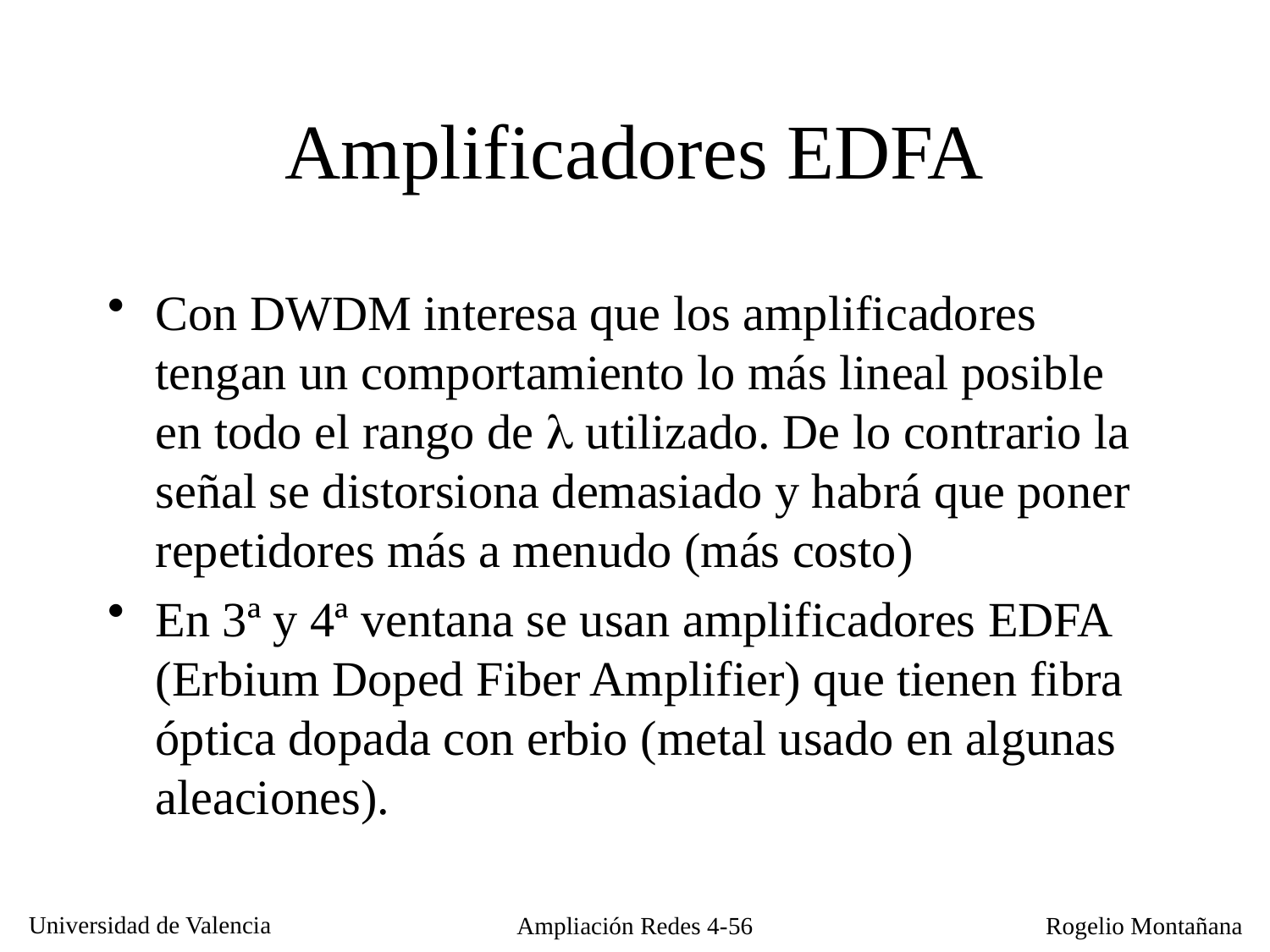

# Amplificadores EDFA
Con DWDM interesa que los amplificadores tengan un comportamiento lo más lineal posible en todo el rango de λ utilizado. De lo contrario la señal se distorsiona demasiado y habrá que poner repetidores más a menudo (más costo)
En 3ª y 4ª ventana se usan amplificadores EDFA (Erbium Doped Fiber Amplifier) que tienen fibra óptica dopada con erbio (metal usado en algunas aleaciones).
Ampliación Redes 4-56